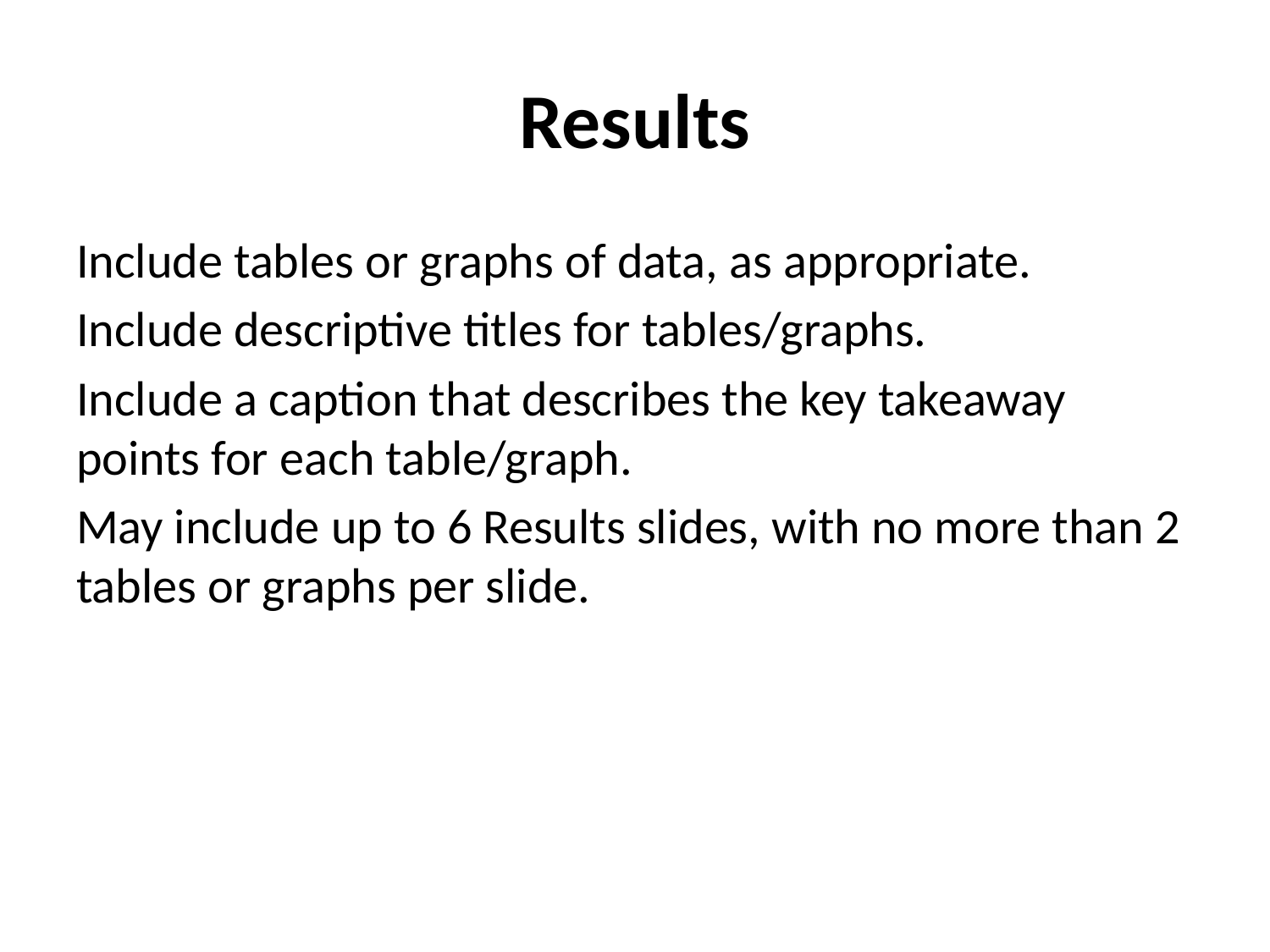

# Results
Include tables or graphs of data, as appropriate.
Include descriptive titles for tables/graphs.
Include a caption that describes the key takeaway points for each table/graph.
May include up to 6 Results slides, with no more than 2 tables or graphs per slide.